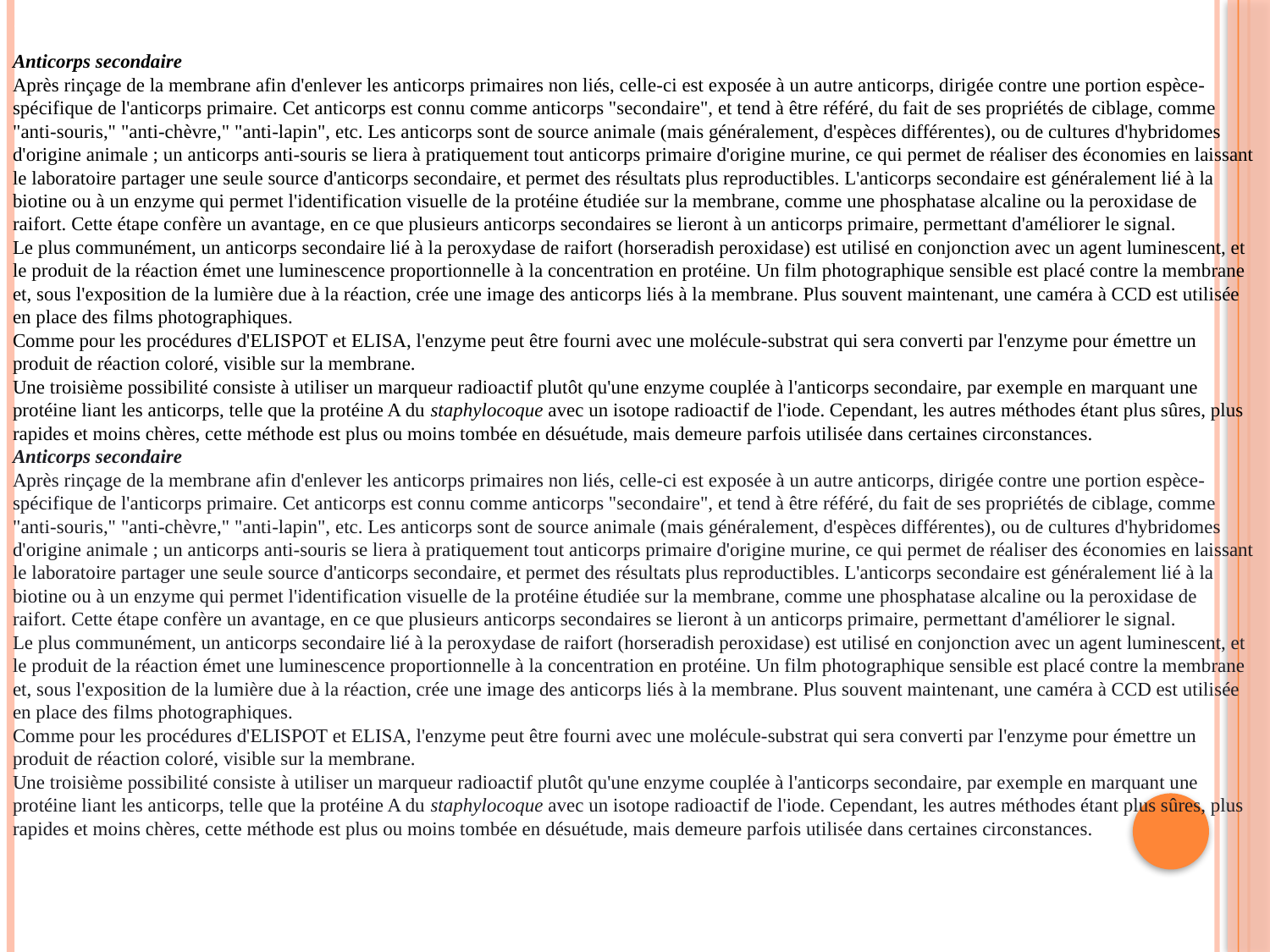

.

Anticorps secondaire
Après rinçage de la membrane afin d'enlever les anticorps primaires non liés, celle-ci est exposée à un autre anticorps, dirigée contre une portion espèce-spécifique de l'anticorps primaire. Cet anticorps est connu comme anticorps "secondaire", et tend à être référé, du fait de ses propriétés de ciblage, comme "anti-souris," "anti-chèvre," "anti-lapin", etc. Les anticorps sont de source animale (mais généralement, d'espèces différentes), ou de cultures d'hybridomes d'origine animale ; un anticorps anti-souris se liera à pratiquement tout anticorps primaire d'origine murine, ce qui permet de réaliser des économies en laissant le laboratoire partager une seule source d'anticorps secondaire, et permet des résultats plus reproductibles. L'anticorps secondaire est généralement lié à la biotine ou à un enzyme qui permet l'identification visuelle de la protéine étudiée sur la membrane, comme une phosphatase alcaline ou la peroxidase de raifort. Cette étape confère un avantage, en ce que plusieurs anticorps secondaires se lieront à un anticorps primaire, permettant d'améliorer le signal.
Le plus communément, un anticorps secondaire lié à la peroxydase de raifort (horseradish peroxidase) est utilisé en conjonction avec un agent luminescent, et le produit de la réaction émet une luminescence proportionnelle à la concentration en protéine. Un film photographique sensible est placé contre la membrane et, sous l'exposition de la lumière due à la réaction, crée une image des anticorps liés à la membrane. Plus souvent maintenant, une caméra à CCD est utilisée en place des films photographiques.
Comme pour les procédures d'ELISPOT et ELISA, l'enzyme peut être fourni avec une molécule-substrat qui sera converti par l'enzyme pour émettre un produit de réaction coloré, visible sur la membrane.
Une troisième possibilité consiste à utiliser un marqueur radioactif plutôt qu'une enzyme couplée à l'anticorps secondaire, par exemple en marquant une protéine liant les anticorps, telle que la protéine A du staphylocoque avec un isotope radioactif de l'iode. Cependant, les autres méthodes étant plus sûres, plus rapides et moins chères, cette méthode est plus ou moins tombée en désuétude, mais demeure parfois utilisée dans certaines circonstances.
Anticorps secondaire
Après rinçage de la membrane afin d'enlever les anticorps primaires non liés, celle-ci est exposée à un autre anticorps, dirigée contre une portion espèce-spécifique de l'anticorps primaire. Cet anticorps est connu comme anticorps "secondaire", et tend à être référé, du fait de ses propriétés de ciblage, comme "anti-souris," "anti-chèvre," "anti-lapin", etc. Les anticorps sont de source animale (mais généralement, d'espèces différentes), ou de cultures d'hybridomes d'origine animale ; un anticorps anti-souris se liera à pratiquement tout anticorps primaire d'origine murine, ce qui permet de réaliser des économies en laissant le laboratoire partager une seule source d'anticorps secondaire, et permet des résultats plus reproductibles. L'anticorps secondaire est généralement lié à la biotine ou à un enzyme qui permet l'identification visuelle de la protéine étudiée sur la membrane, comme une phosphatase alcaline ou la peroxidase de raifort. Cette étape confère un avantage, en ce que plusieurs anticorps secondaires se lieront à un anticorps primaire, permettant d'améliorer le signal.
Le plus communément, un anticorps secondaire lié à la peroxydase de raifort (horseradish peroxidase) est utilisé en conjonction avec un agent luminescent, et le produit de la réaction émet une luminescence proportionnelle à la concentration en protéine. Un film photographique sensible est placé contre la membrane et, sous l'exposition de la lumière due à la réaction, crée une image des anticorps liés à la membrane. Plus souvent maintenant, une caméra à CCD est utilisée en place des films photographiques.
Comme pour les procédures d'ELISPOT et ELISA, l'enzyme peut être fourni avec une molécule-substrat qui sera converti par l'enzyme pour émettre un produit de réaction coloré, visible sur la membrane.
Une troisième possibilité consiste à utiliser un marqueur radioactif plutôt qu'une enzyme couplée à l'anticorps secondaire, par exemple en marquant une protéine liant les anticorps, telle que la protéine A du staphylocoque avec un isotope radioactif de l'iode. Cependant, les autres méthodes étant plus sûres, plus rapides et moins chères, cette méthode est plus ou moins tombée en désuétude, mais demeure parfois utilisée dans certaines circonstances.

         Figure 05 : types d’homogénéisateurs